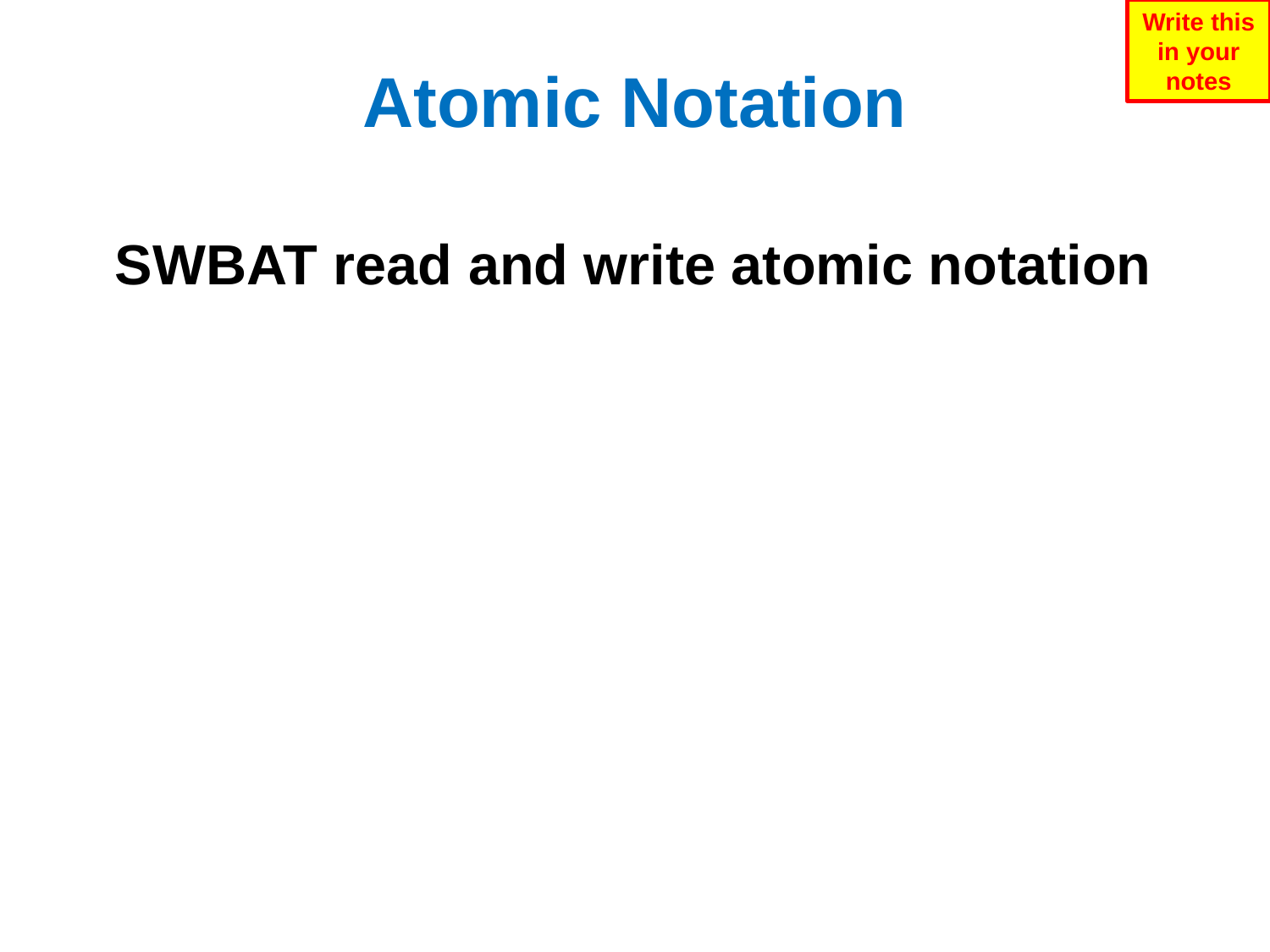

Write this in your notes
# Atomic Notation
SWBAT read and write atomic notation